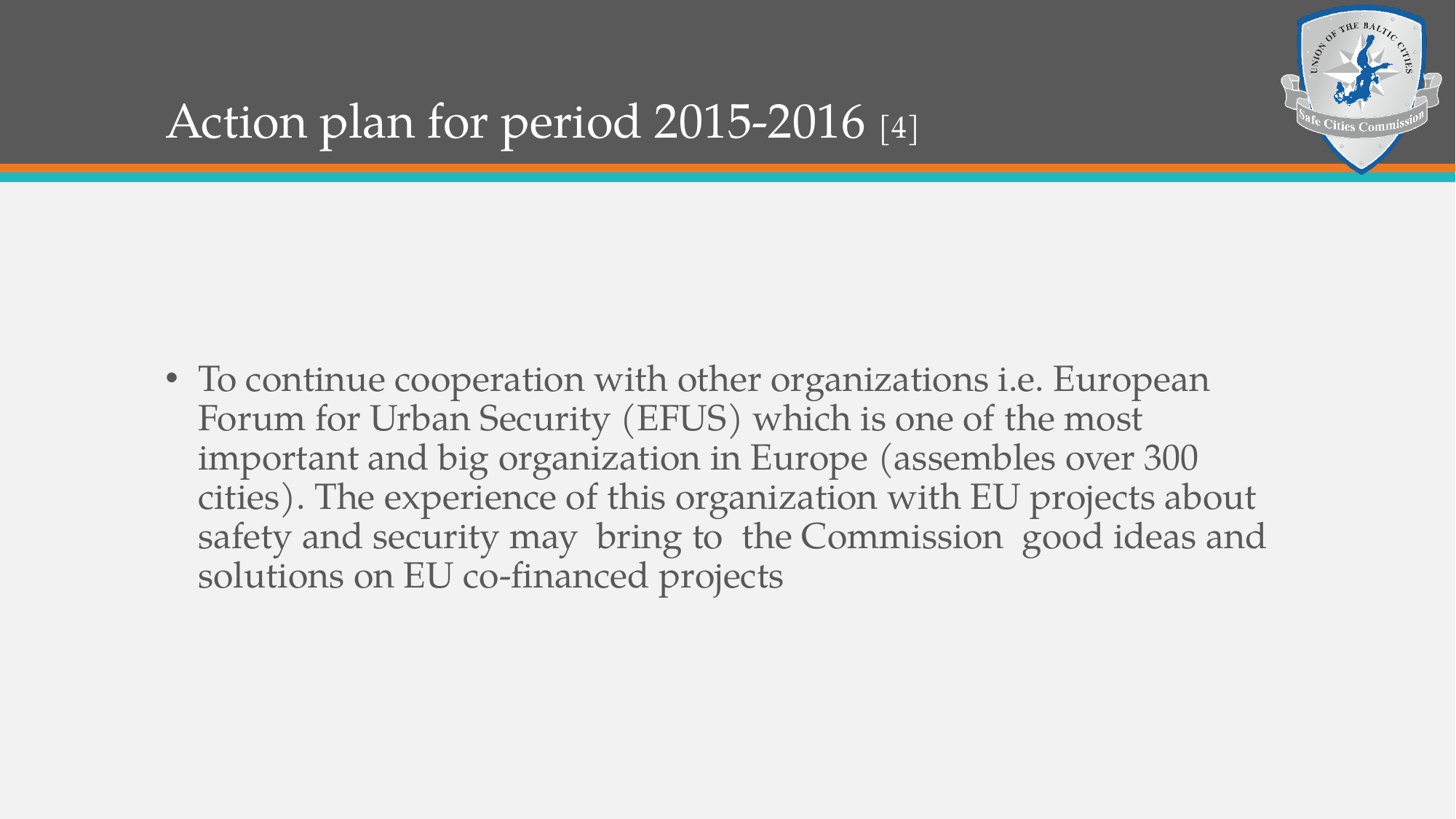

# Action plan for period 2015-2016 [4]
To continue cooperation with other organizations i.e. European Forum for Urban Security (EFUS) which is one of the most important and big organization in Europe (assembles over 300 cities). The experience of this organization with EU projects about safety and security may  bring to  the Commission  good ideas and solutions on EU co-financed projects